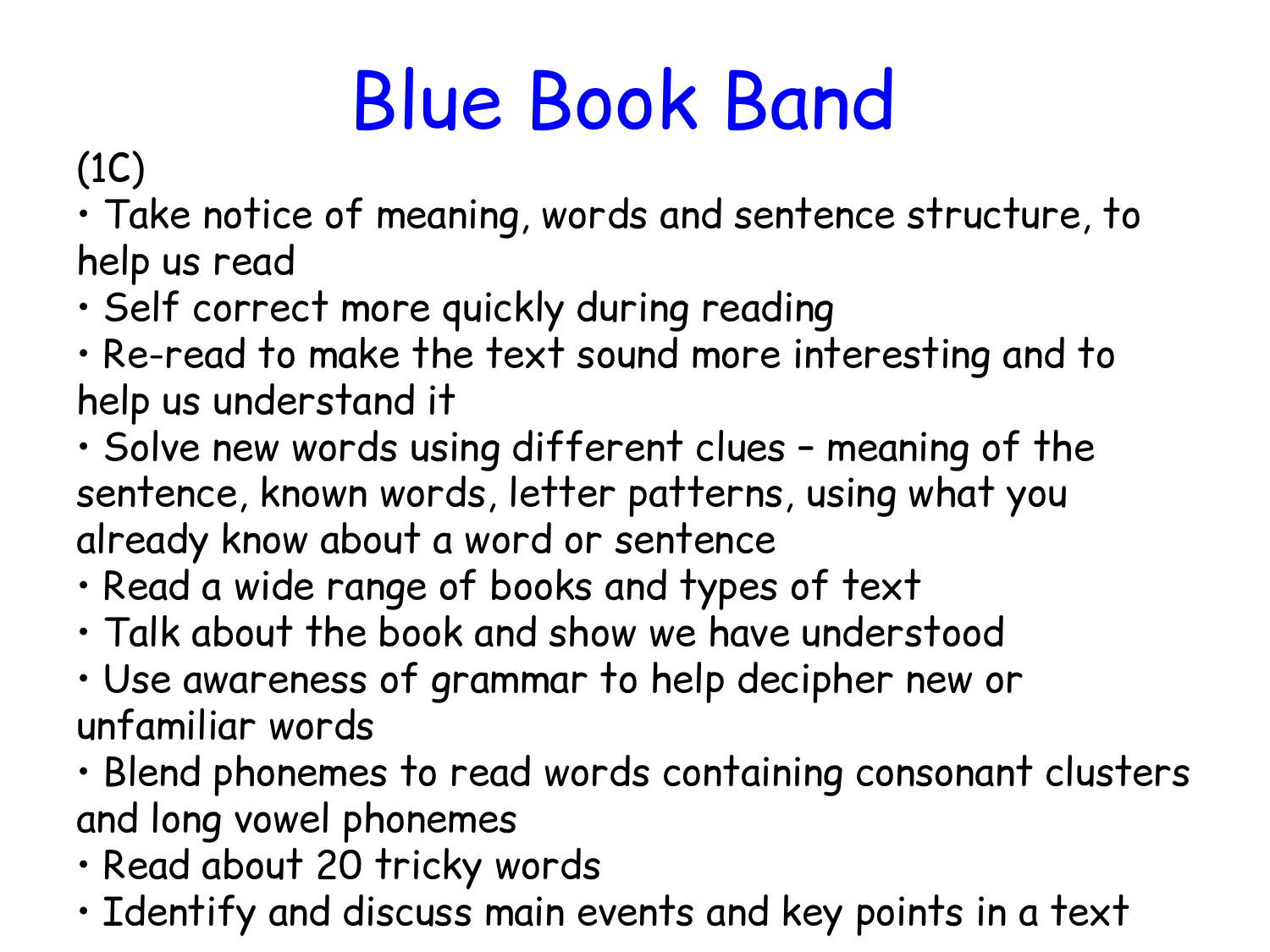

# Blue Book Band
(1C)
• Take notice of meaning, words and sentence structure, to help us read
• Self correct more quickly during reading
• Re-read to make the text sound more interesting and to help us understand it
• Solve new words using different clues – meaning of the sentence, known words, letter patterns, using what you already know about a word or sentence
• Read a wide range of books and types of text
• Talk about the book and show we have understood
• Use awareness of grammar to help decipher new or unfamiliar words
• Blend phonemes to read words containing consonant clusters and long vowel phonemes
• Read about 20 tricky words
• Identify and discuss main events and key points in a text